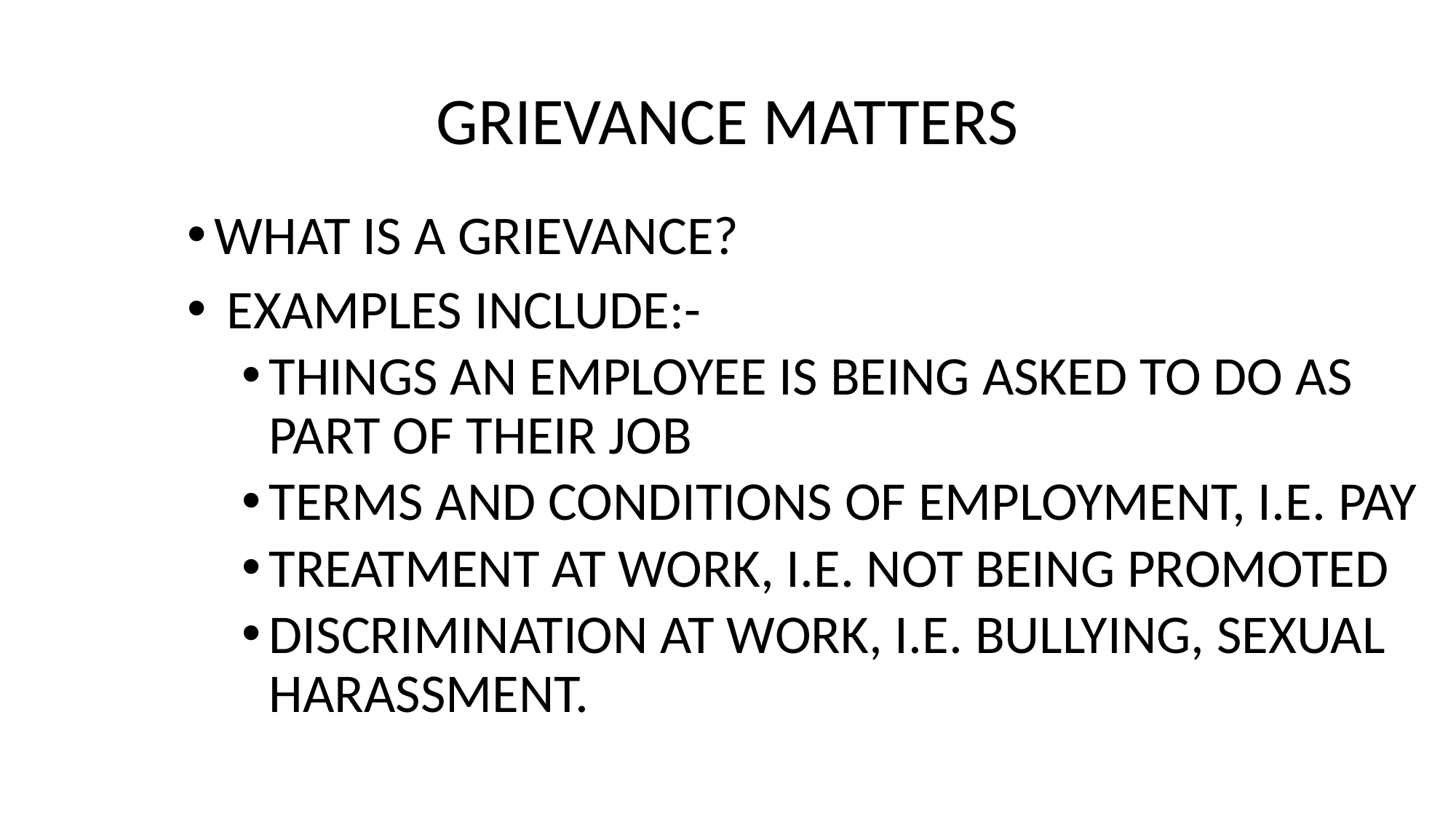

# GRIEVANCE MATTERS
WHAT IS A GRIEVANCE?
 EXAMPLES INCLUDE:-
THINGS AN EMPLOYEE IS BEING ASKED TO DO AS PART OF THEIR JOB
TERMS AND CONDITIONS OF EMPLOYMENT, I.E. PAY
TREATMENT AT WORK, I.E. NOT BEING PROMOTED
DISCRIMINATION AT WORK, I.E. BULLYING, SEXUAL HARASSMENT.